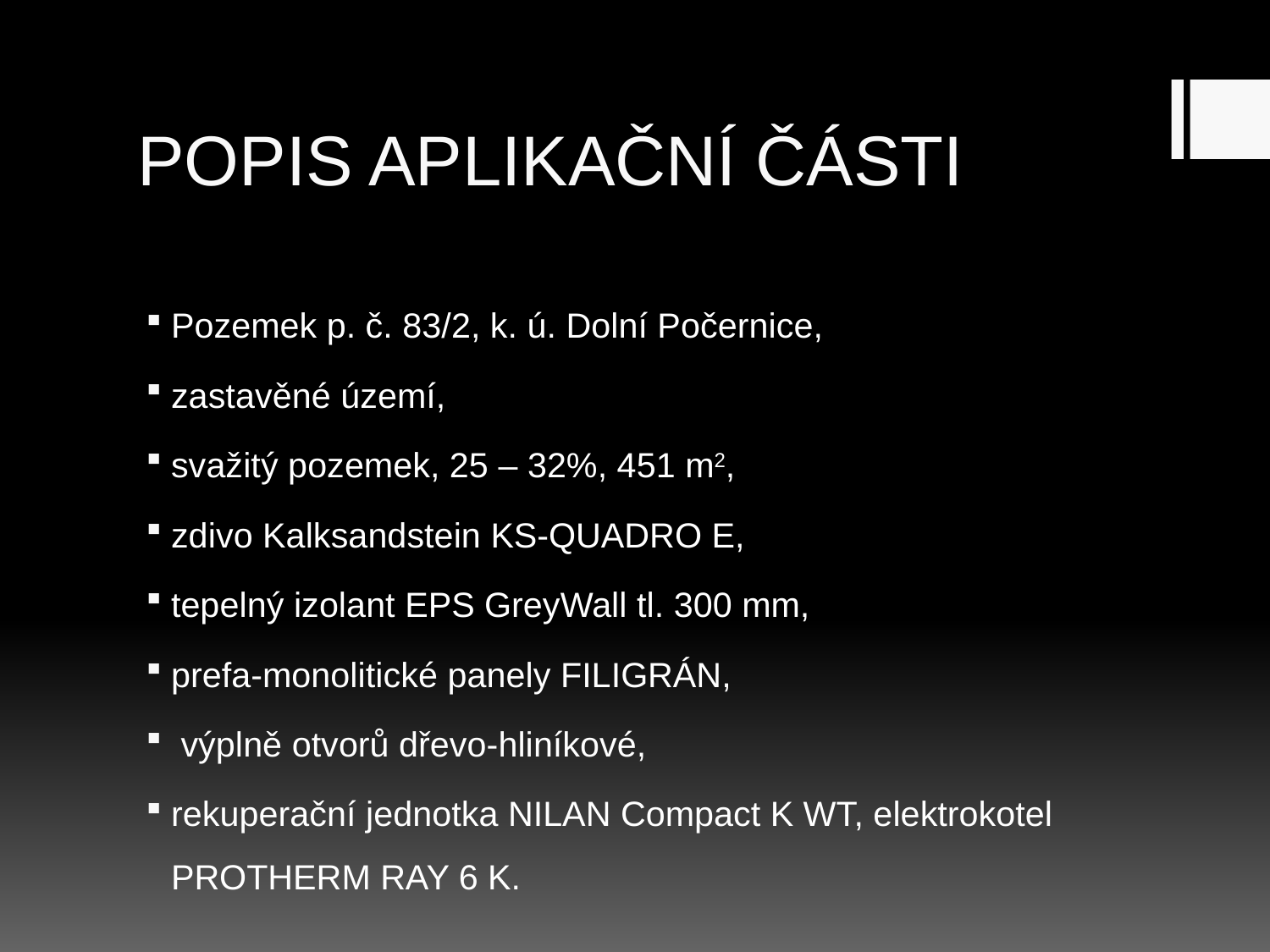

# POPIS APLIKAČNÍ ČÁSTI
Pozemek p. č. 83/2, k. ú. Dolní Počernice,
zastavěné území,
svažitý pozemek, 25 – 32%, 451 m2,
zdivo Kalksandstein KS-QUADRO E,
tepelný izolant EPS GreyWall tl. 300 mm,
prefa-monolitické panely FILIGRÁN,
 výplně otvorů dřevo-hliníkové,
rekuperační jednotka NILAN Compact K WT, elektrokotel PROTHERM RAY 6 K.